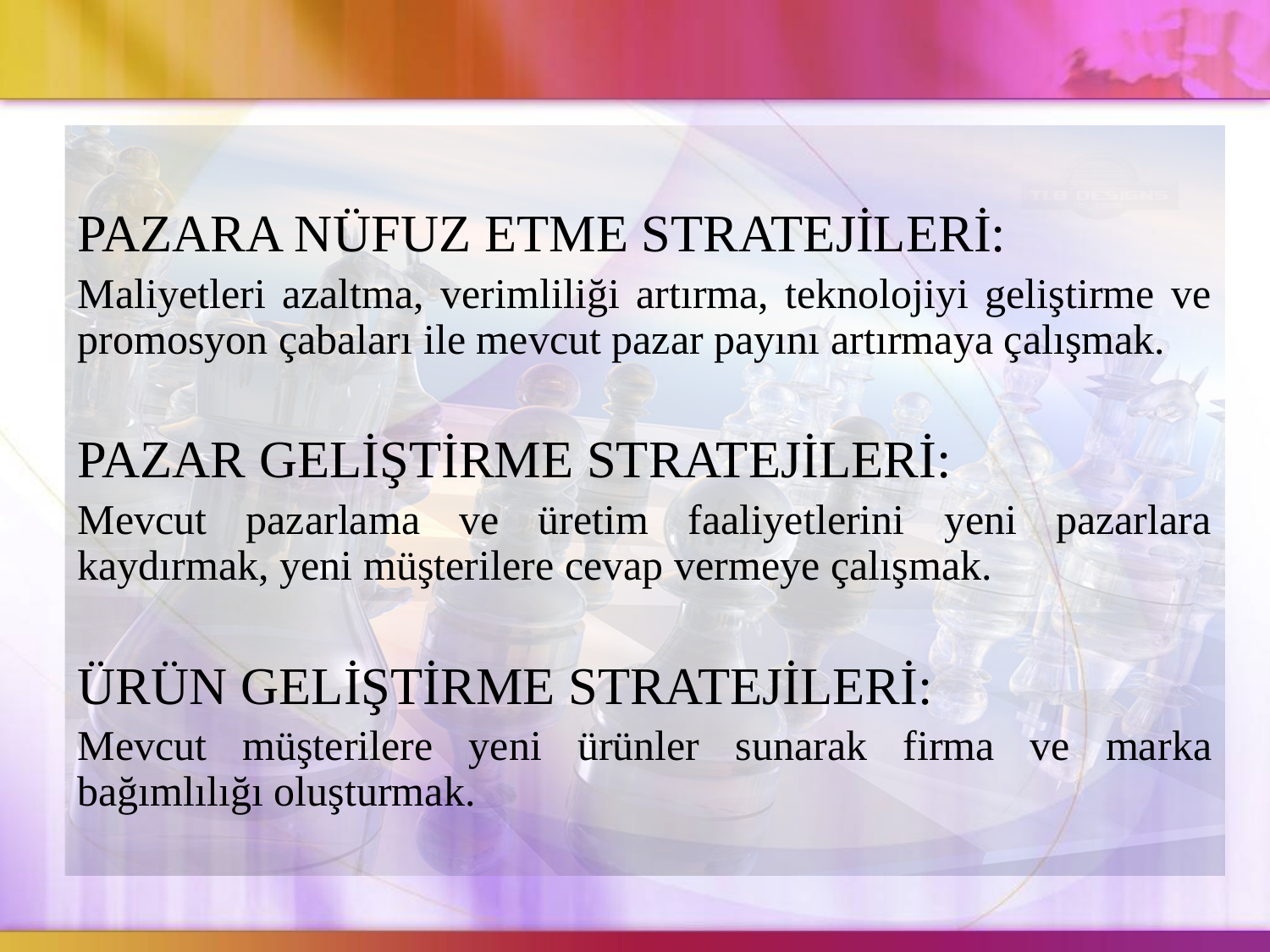

PAZARA NÜFUZ ETME STRATEJİLERİ:
Maliyetleri azaltma, verimliliği artırma, teknolojiyi geliştirme ve promosyon çabaları ile mevcut pazar payını artırmaya çalışmak.

PAZAR GELİŞTİRME STRATEJİLERİ:
Mevcut pazarlama ve üretim faaliyetlerini yeni pazarlara kaydırmak, yeni müşterilere cevap vermeye çalışmak.

ÜRÜN GELİŞTİRME STRATEJİLERİ:
Mevcut müşterilere yeni ürünler sunarak firma ve marka bağımlılığı oluşturmak.